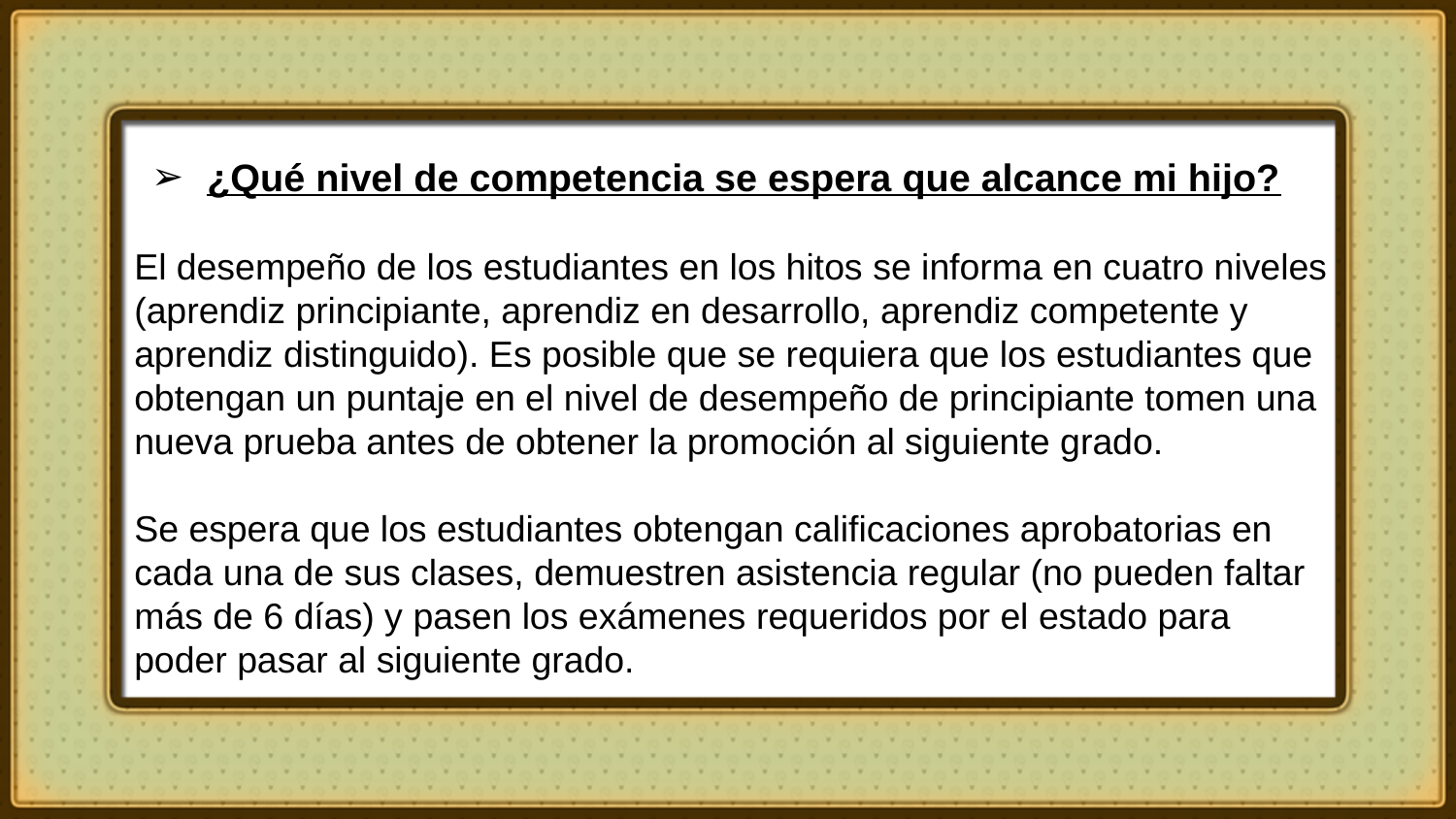

¿Qué nivel de competencia se espera que alcance mi hijo?

El desempeño de los estudiantes en los hitos se informa en cuatro niveles (aprendiz principiante, aprendiz en desarrollo, aprendiz competente y aprendiz distinguido). Es posible que se requiera que los estudiantes que obtengan un puntaje en el nivel de desempeño de principiante tomen una nueva prueba antes de obtener la promoción al siguiente grado.

Se espera que los estudiantes obtengan calificaciones aprobatorias en cada una de sus clases, demuestren asistencia regular (no pueden faltar más de 6 días) y pasen los exámenes requeridos por el estado para poder pasar al siguiente grado.